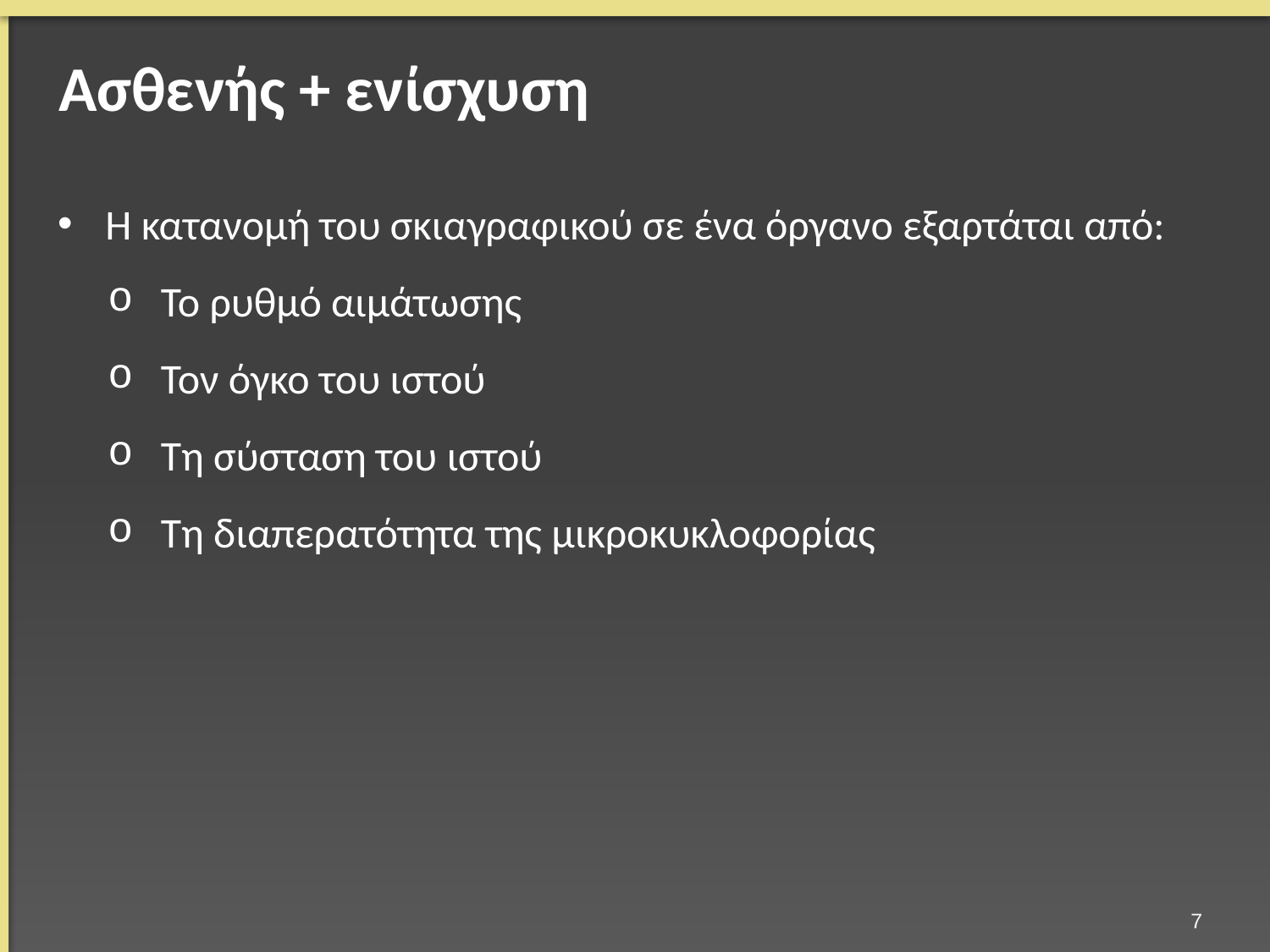

# Ασθενής + ενίσχυση
Η κατανομή του σκιαγραφικού σε ένα όργανο εξαρτάται από:
Το ρυθμό αιμάτωσης
Τον όγκο του ιστού
Τη σύσταση του ιστού
Τη διαπερατότητα της μικροκυκλοφορίας
7